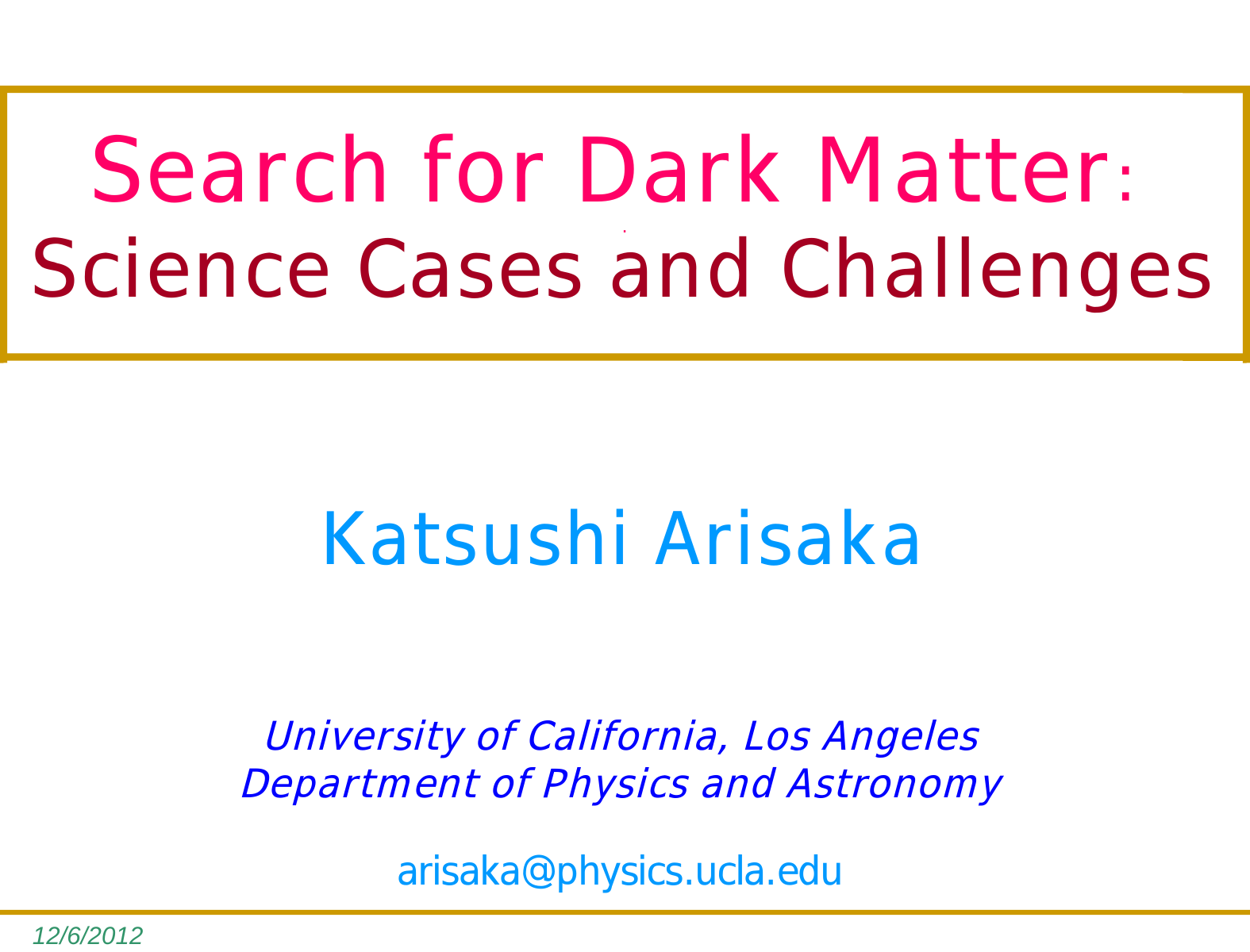

# Search for Dark Matter: . Science Cases and Challenges

Katsushi Arisaka

University of California, Los Angeles
Department of Physics and Astronomy

arisaka@physics.ucla.edu
12/6/2012